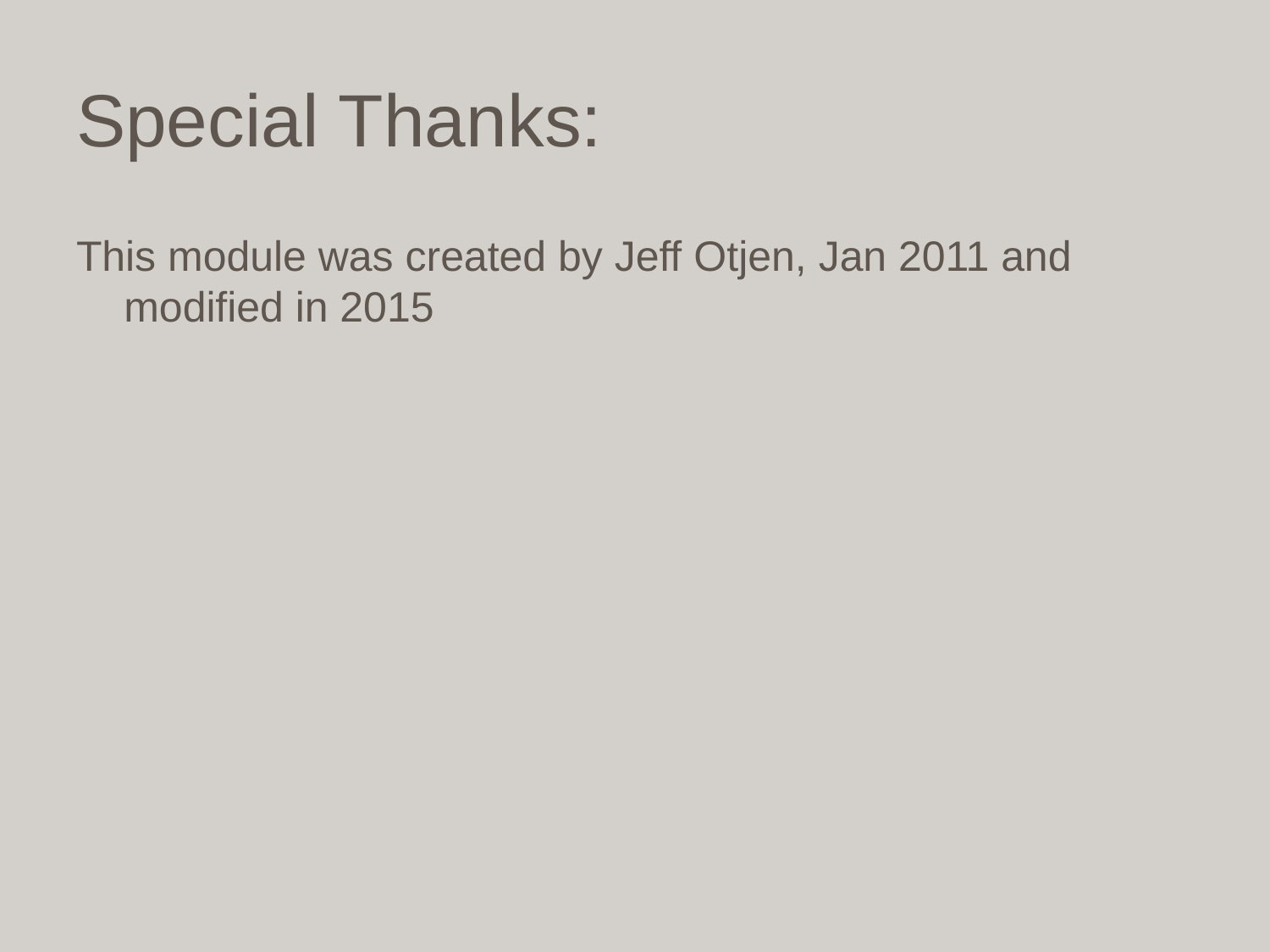

# Special Thanks:
This module was created by Jeff Otjen, Jan 2011 and modified in 2015